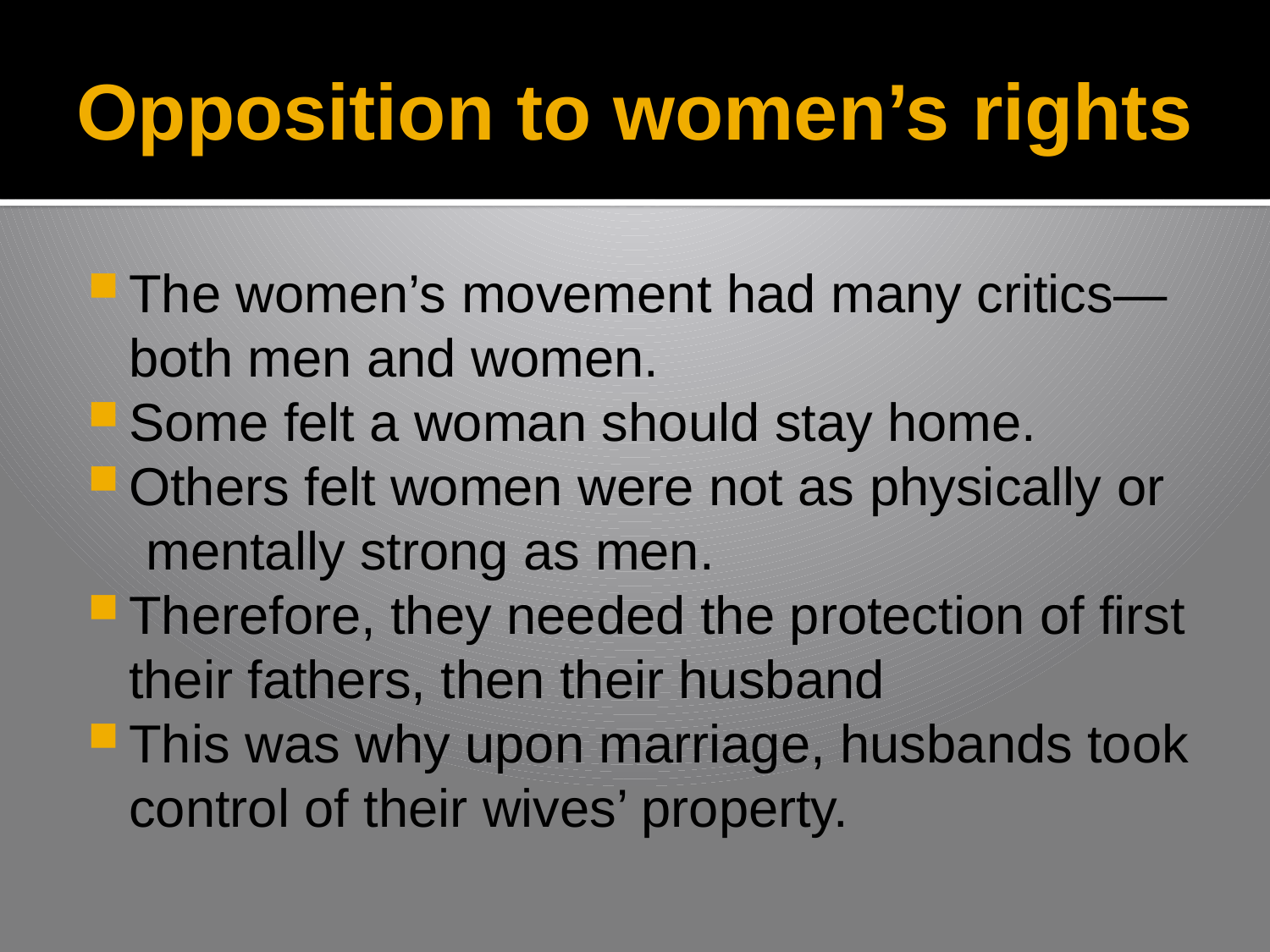

# Opposition to women’s rights
The women’s movement had many critics—both men and women.
Some felt a woman should stay home.
Others felt women were not as physically or
    mentally strong as men.
Therefore, they needed the protection of first their fathers, then their husband
This was why upon marriage, husbands took control of their wives’ property.